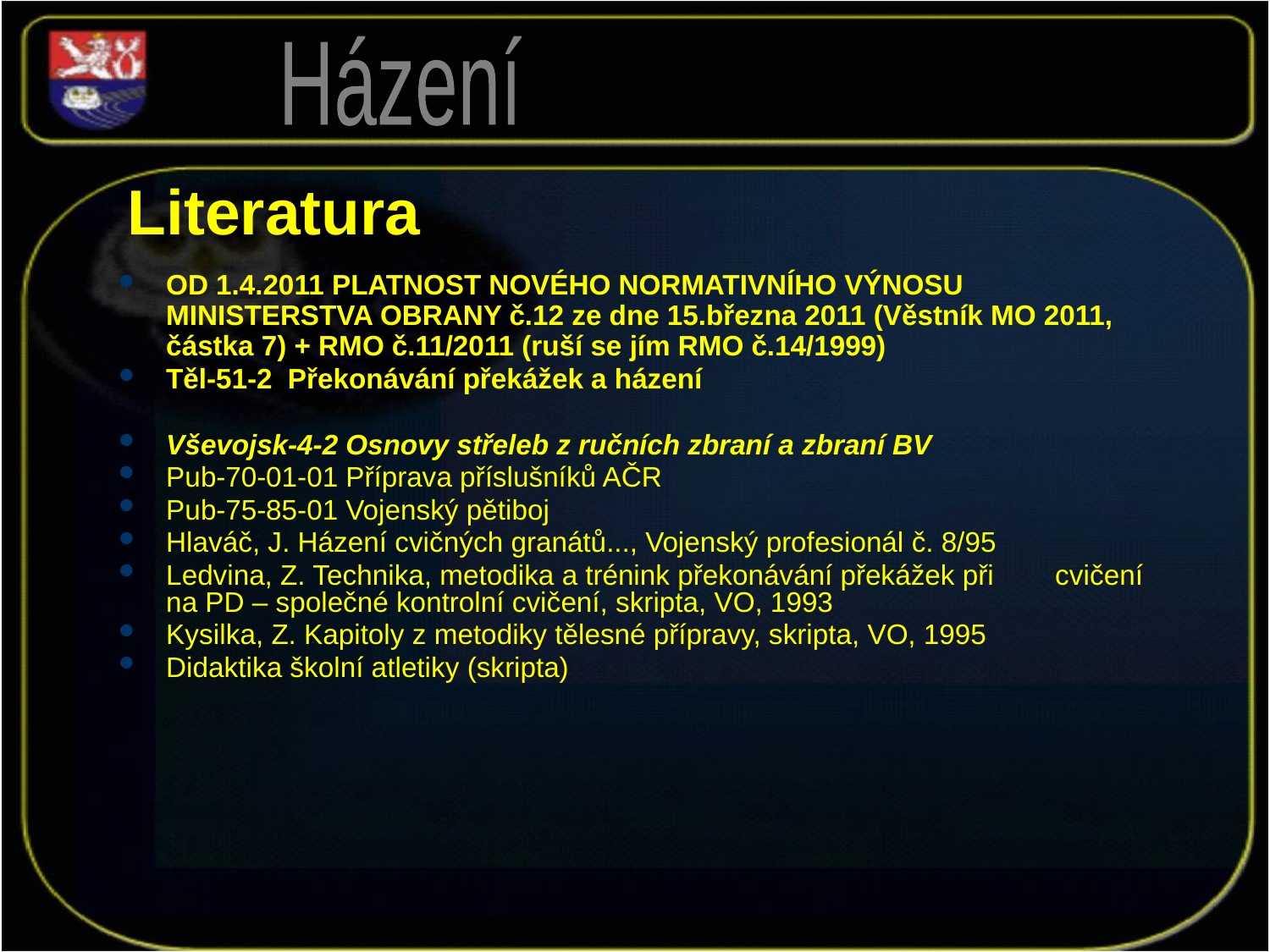

Házení
Literatura
OD 1.4.2011 PLATNOST NOVÉHO NORMATIVNÍHO VÝNOSU MINISTERSTVA OBRANY č.12 ze dne 15.března 2011 (Věstník MO 2011, částka 7) + RMO č.11/2011 (ruší se jím RMO č.14/1999)
Těl-51-2  Překonávání překážek a házení

Vševojsk-4-2 Osnovy střeleb z ručních zbraní a zbraní BV
Pub-70-01-01 Příprava příslušníků AČR
Pub-75-85-01 Vojenský pětiboj
Hlaváč, J. Házení cvičných granátů..., Vojenský profesionál č. 8/95
Ledvina, Z. Technika, metodika a trénink překonávání překážek při 	cvičení na PD – společné kontrolní cvičení, skripta, VO, 1993
Kysilka, Z. Kapitoly z metodiky tělesné přípravy, skripta, VO, 1995
Didaktika školní atletiky (skripta)